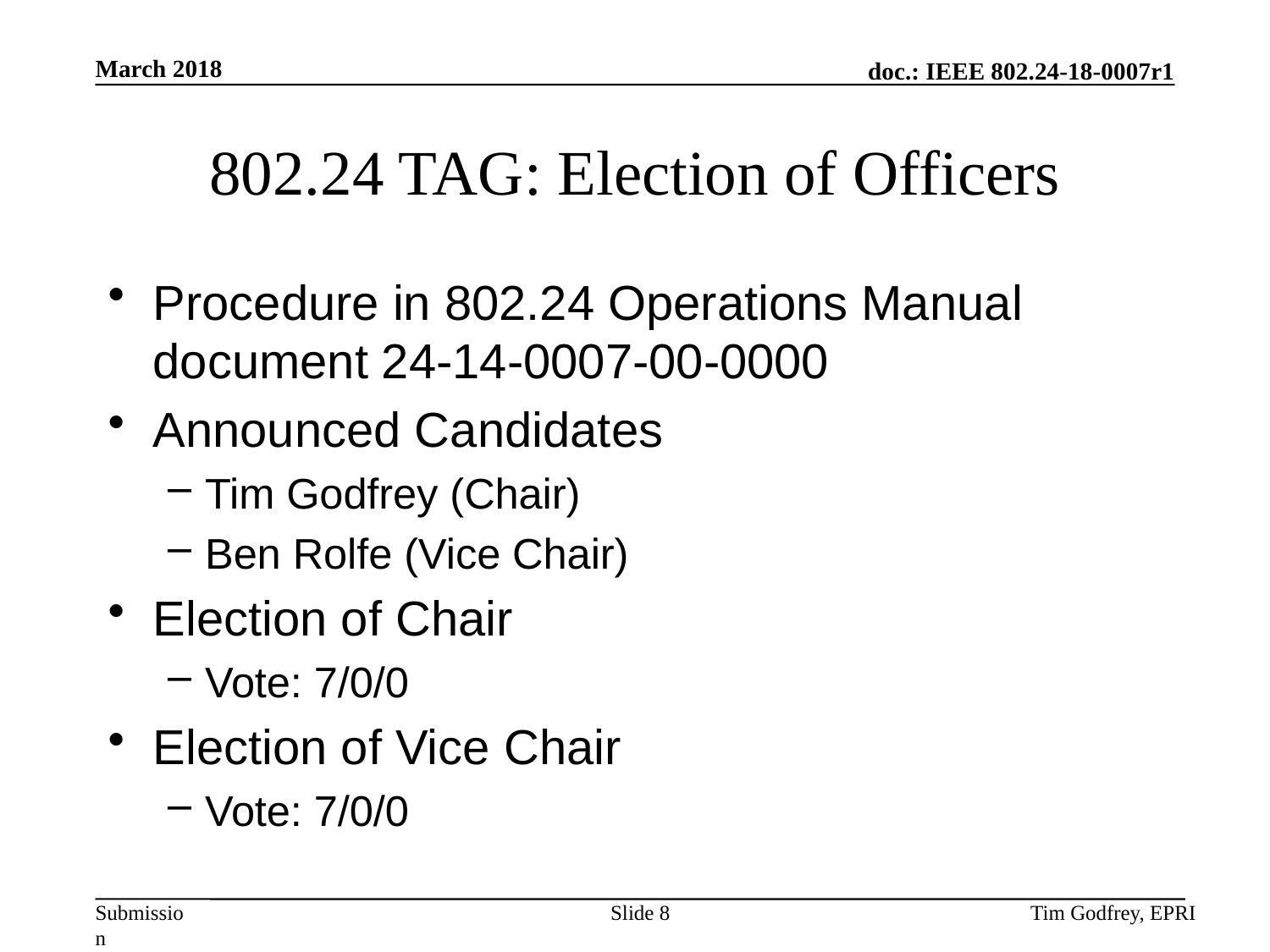

# 802.24 TAG: Election of Officers
Procedure in 802.24 Operations Manual  document 24-14-0007-00-0000
Announced Candidates
Tim Godfrey (Chair)
Ben Rolfe (Vice Chair)
Election of Chair
Vote: 7/0/0
Election of Vice Chair
Vote: 7/0/0

Slide 8
Tim Godfrey, EPRI